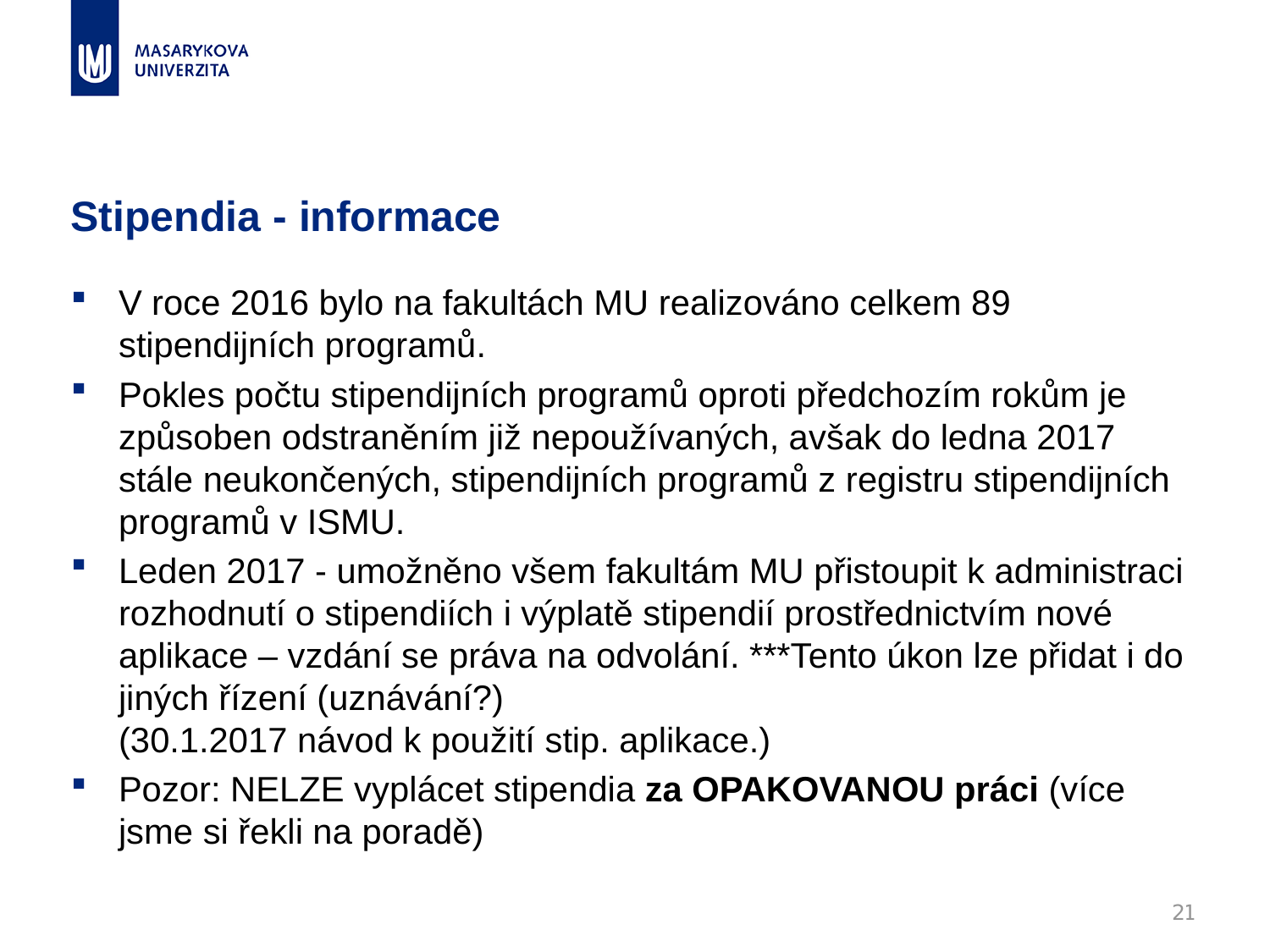

# Stipendia - informace
V roce 2016 bylo na fakultách MU realizováno celkem 89 stipendijních programů.
Pokles počtu stipendijních programů oproti předchozím rokům je způsoben odstraněním již nepoužívaných, avšak do ledna 2017 stále neukončených, stipendijních programů z registru stipendijních programů v ISMU.
Leden 2017 - umožněno všem fakultám MU přistoupit k administraci rozhodnutí o stipendiích i výplatě stipendií prostřednictvím nové aplikace – vzdání se práva na odvolání. ***Tento úkon lze přidat i do jiných řízení (uznávání?)
(30.1.2017 návod k použití stip. aplikace.)
Pozor: NELZE vyplácet stipendia za OPAKOVANOU práci (více jsme si řekli na poradě)

21